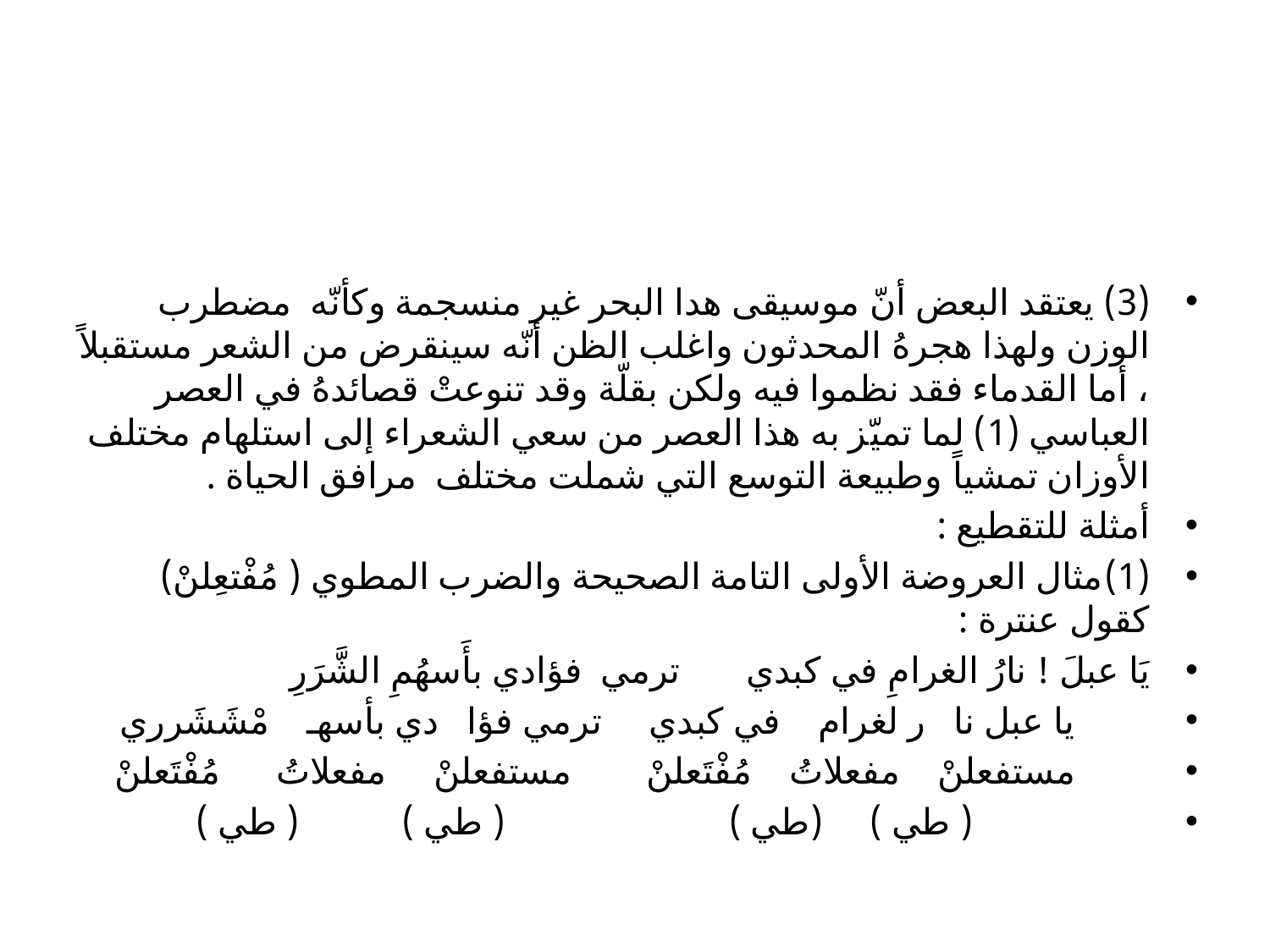

#

(3) يعتقد البعض أنّ موسيقى هدا البحر غير منسجمة وكأنّه  مضطرب الوزن ولهذا هجرهُ المحدثون واغلب الظن أنّه سينقرض من الشعر مستقبلاً ، أما القدماء فقد نظموا فيه ولكن بقلّة وقد تنوعتْ قصائدهُ في العصر العباسي (1) لما تميّز به هذا العصر من سعي الشعراء إلى استلهام مختلف الأوزان تمشياً وطبيعة التوسع التي شملت مختلف  مرافق الحياة .
أمثلة للتقطيع :
(1)	مثال العروضة الأولى التامة الصحيحة والضرب المطوي ( مُفْتعِلنْ) كقول عنترة :
يَا عبلَ ! نارُ الغرامِ في كبدي       ترمي  فؤادي بأَسهُمِ الشَّرَرِ
        يا عبل نا   ر لغرام    في كبدي     ترمي فؤا   دي بأسهـ    مْشَشَرري
        مستفعلنْ    مفعلاتُ    مُفْتَعلنْ        مستفعلنْ     مفعلاتُ      مُفْتَعلنْ
                   ( طي )     (طي )                        ( طي )           ( طي )